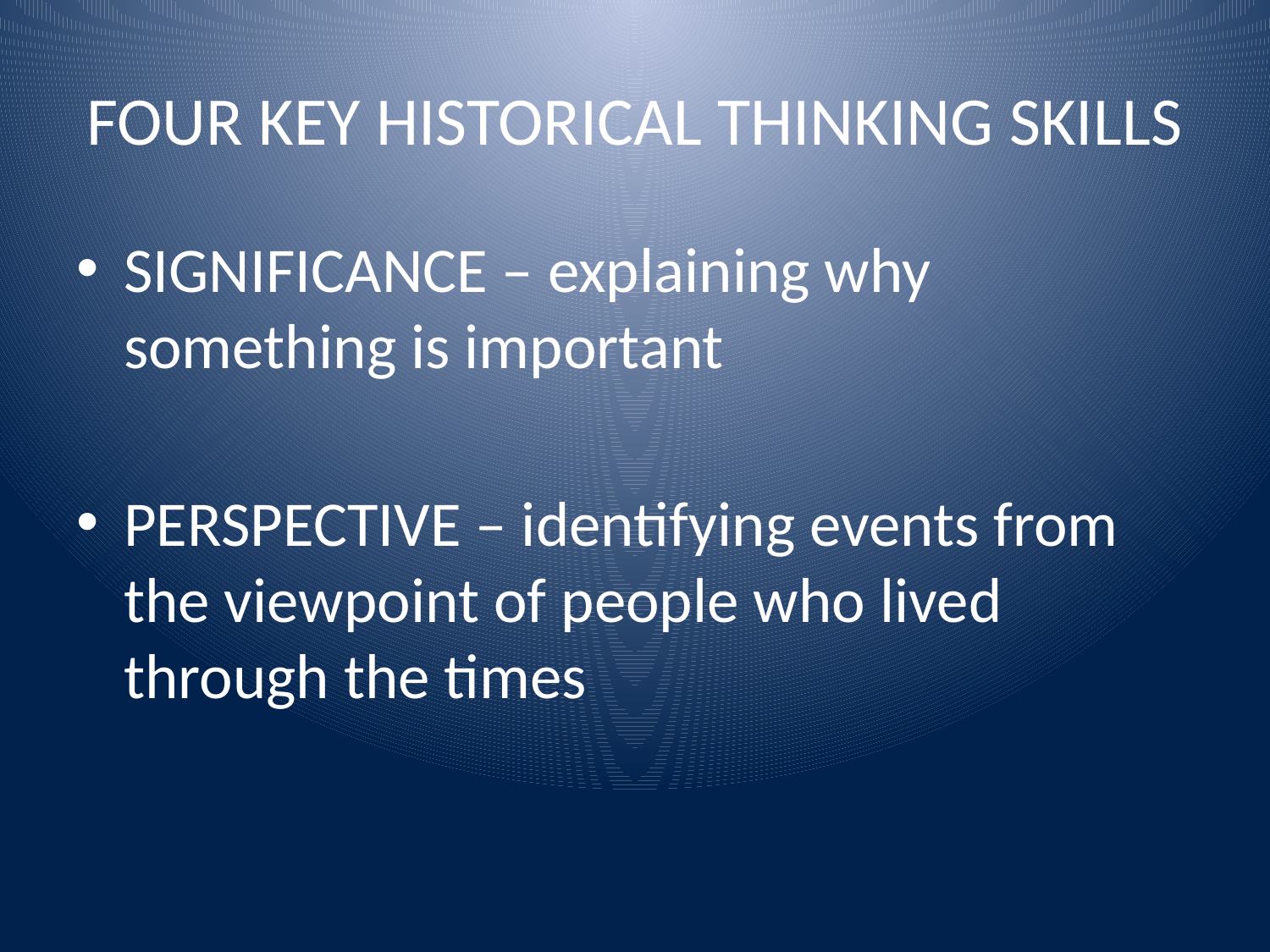

# FOUR KEY HISTORICAL THINKING SKILLS
SIGNIFICANCE – explaining why something is important

PERSPECTIVE – identifying events from the viewpoint of people who lived through the times